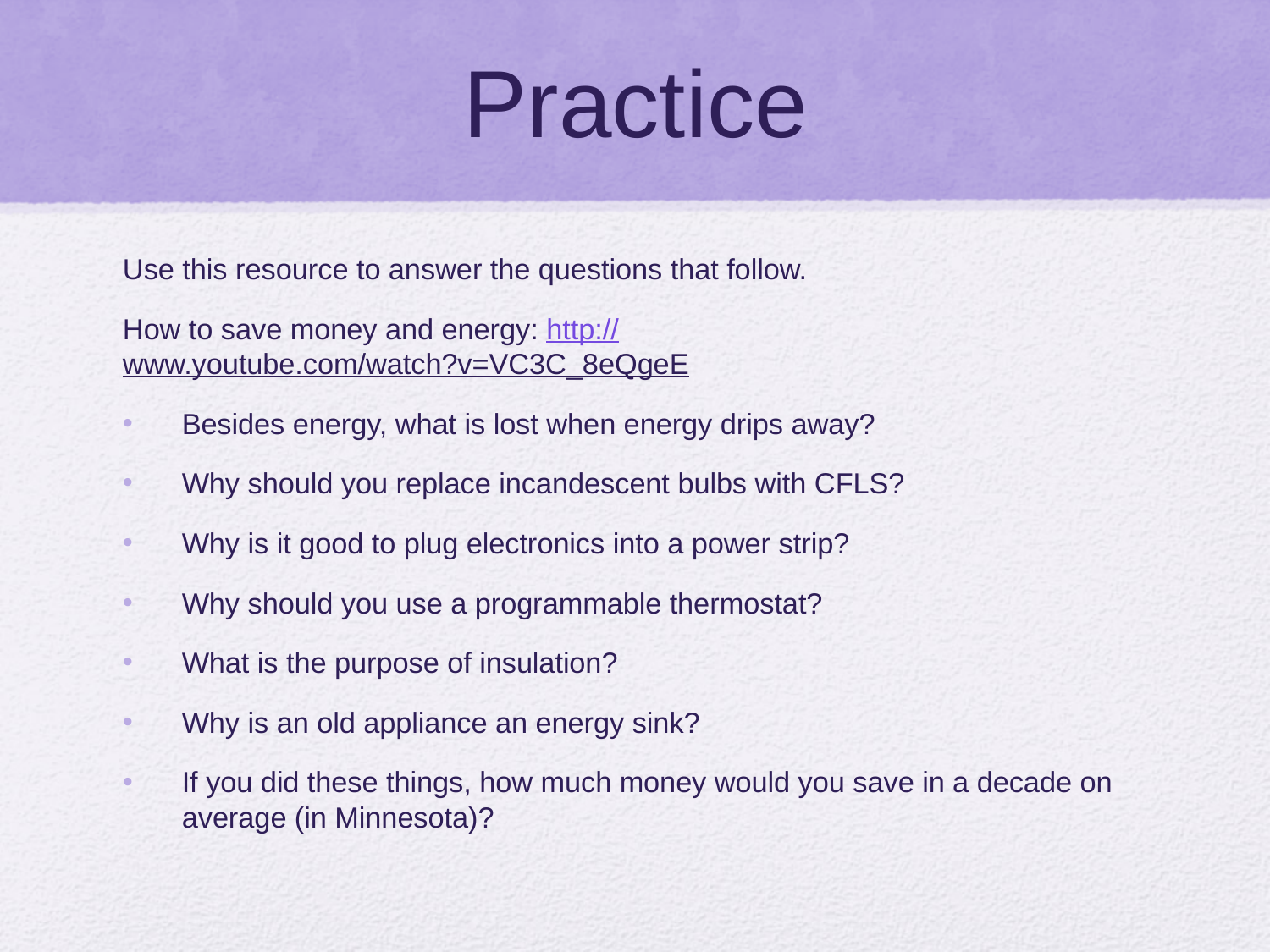

# Practice
Use this resource to answer the questions that follow.
How to save money and energy: http://www.youtube.com/watch?v=VC3C_8eQgeE
Besides energy, what is lost when energy drips away?
Why should you replace incandescent bulbs with CFLS?
Why is it good to plug electronics into a power strip?
Why should you use a programmable thermostat?
What is the purpose of insulation?
Why is an old appliance an energy sink?
If you did these things, how much money would you save in a decade on average (in Minnesota)?